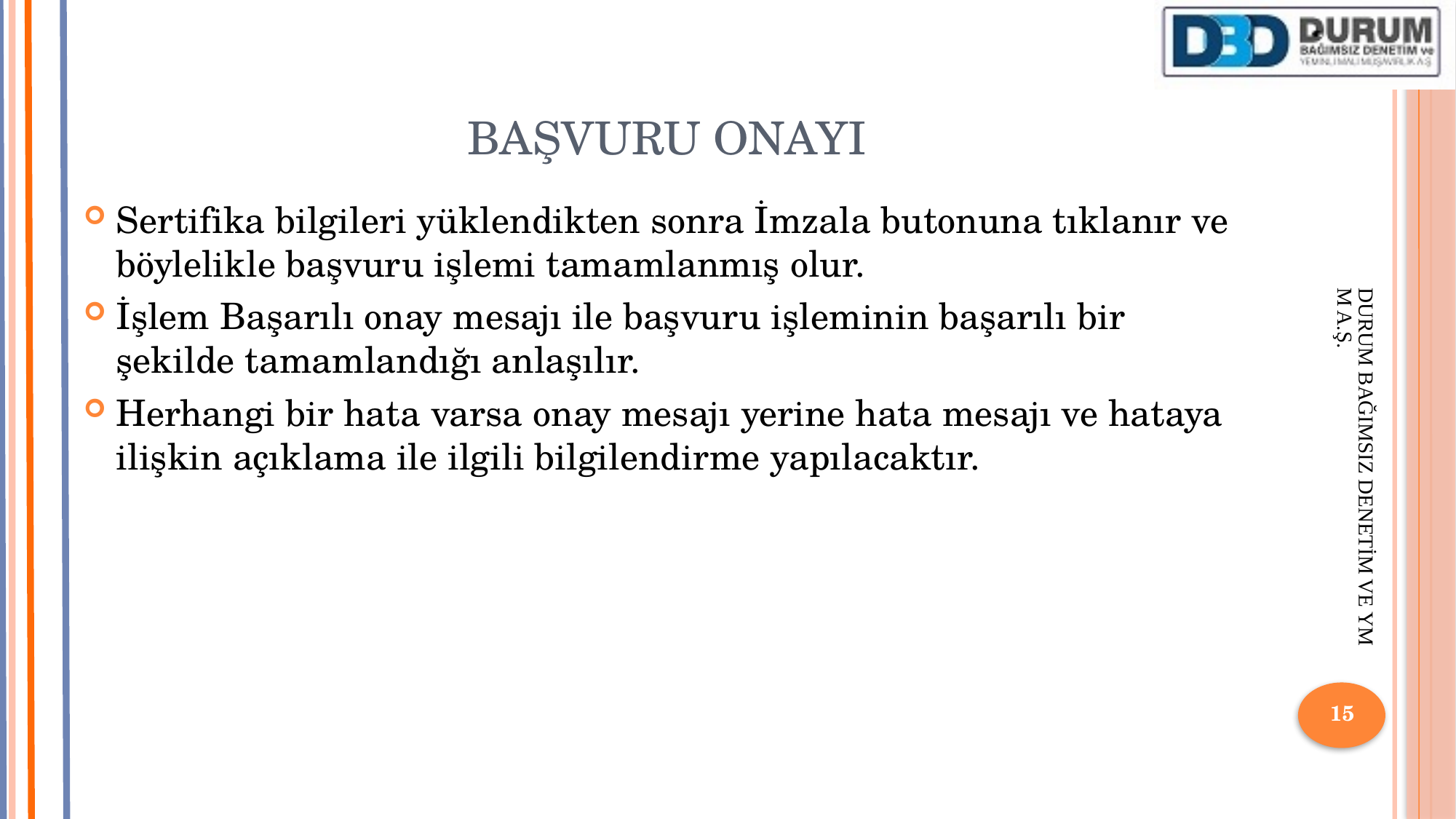

# BAŞVURU ONAYI
Sertifika bilgileri yüklendikten sonra İmzala butonuna tıklanır ve böylelikle başvuru işlemi tamamlanmış olur.
İşlem Başarılı onay mesajı ile başvuru işleminin başarılı bir şekilde tamamlandığı anlaşılır.
Herhangi bir hata varsa onay mesajı yerine hata mesajı ve hataya ilişkin açıklama ile ilgili bilgilendirme yapılacaktır.

DURUM BAĞIMSIZ DENETİM VE YMM A.Ş.
15